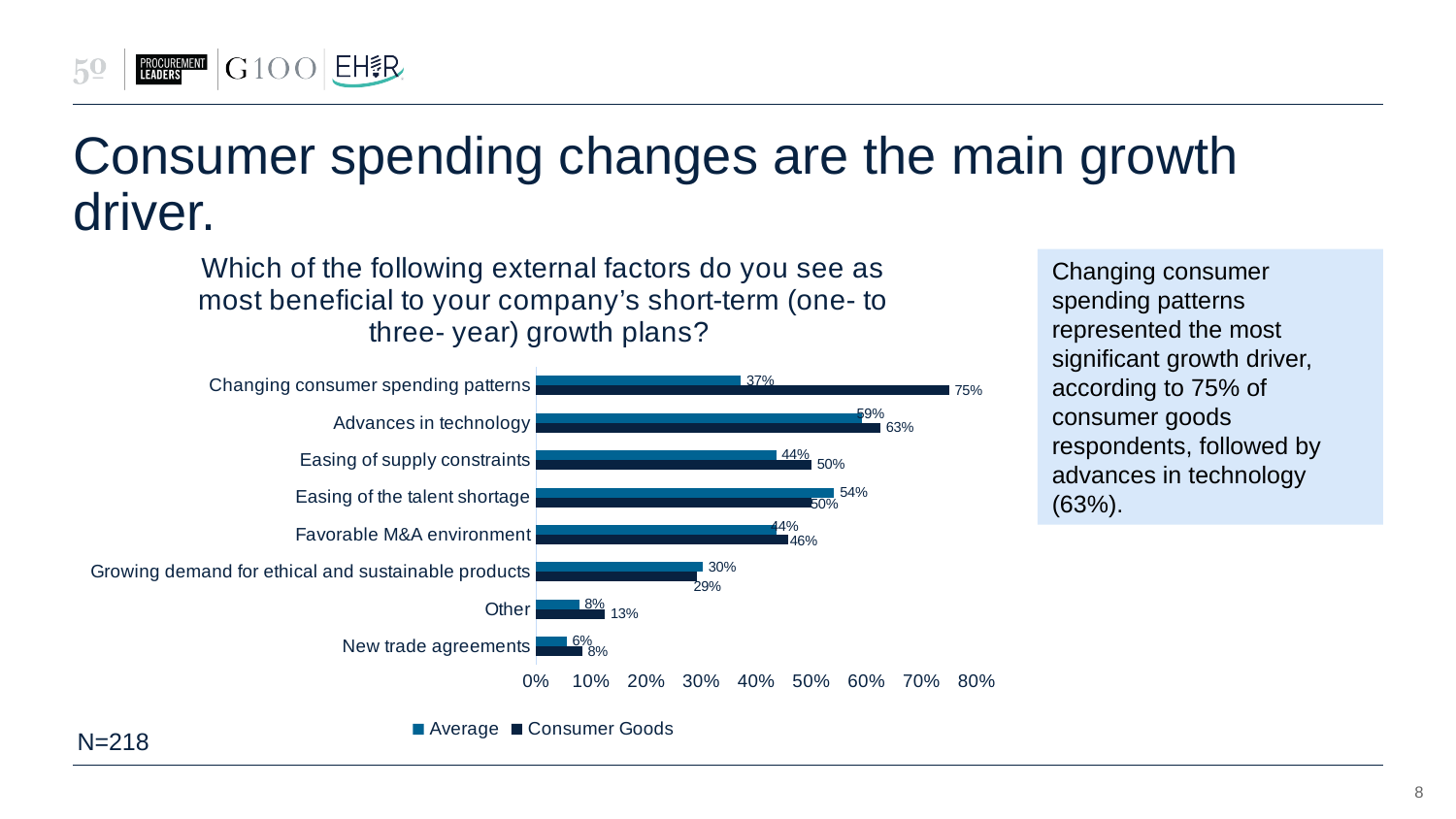

# Consumer spending changes are the main growth driver.

### Chart: Which of the following external factors do you see as most beneficial to your company’s short-term (one- to three- year) growth plans?

| Category | Consumer Goods | Average |
|---|---|---|
| New trade agreements | 0.08333333333333333 | 0.05504587155963303 |
| Other | 0.125 | 0.0779816513761468 |
| Growing demand for ethical and sustainable products | 0.2916666666666667 | 0.30275229357798167 |
| Favorable M&A environment | 0.4583333333333333 | 0.43577981651376146 |
| Easing of the talent shortage | 0.5 | 0.5412844036697247 |
| Easing of supply constraints | 0.5 | 0.43577981651376146 |
| Advances in technology | 0.625 | 0.591743119266055 |
| Changing consumer spending patterns | 0.75 | 0.37155963302752293 |
Changing consumer spending patterns represented the most significant growth driver, according to 75% of consumer goods respondents, followed by advances in technology (63%).
N=218